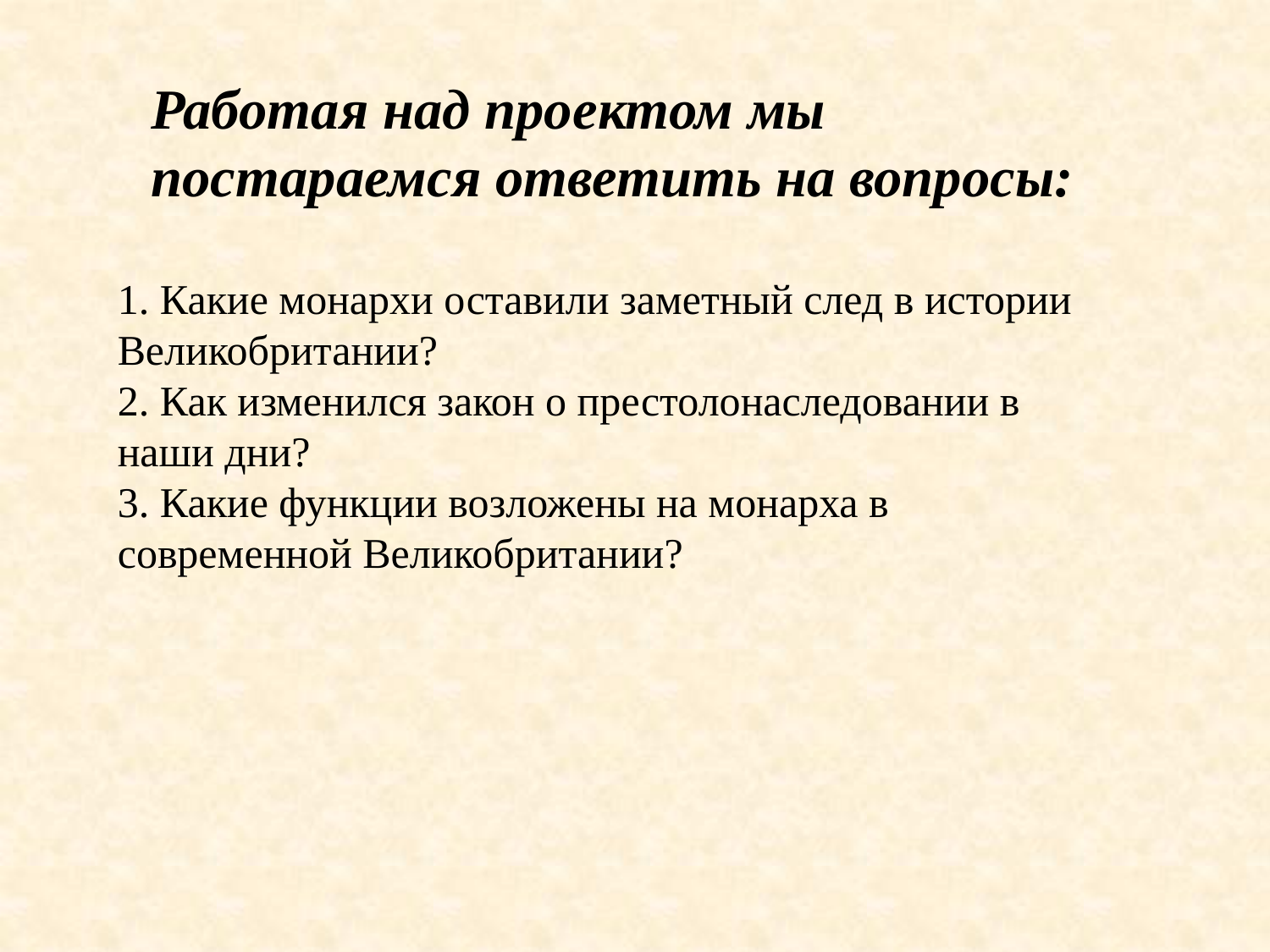

Работая над проектом мы
постараемся ответить на вопросы:
1. Какие монархи оставили заметный след в истории Великобритании?
2. Как изменился закон о престолонаследовании в наши дни?
3. Какие функции возложены на монарха в современной Великобритании?